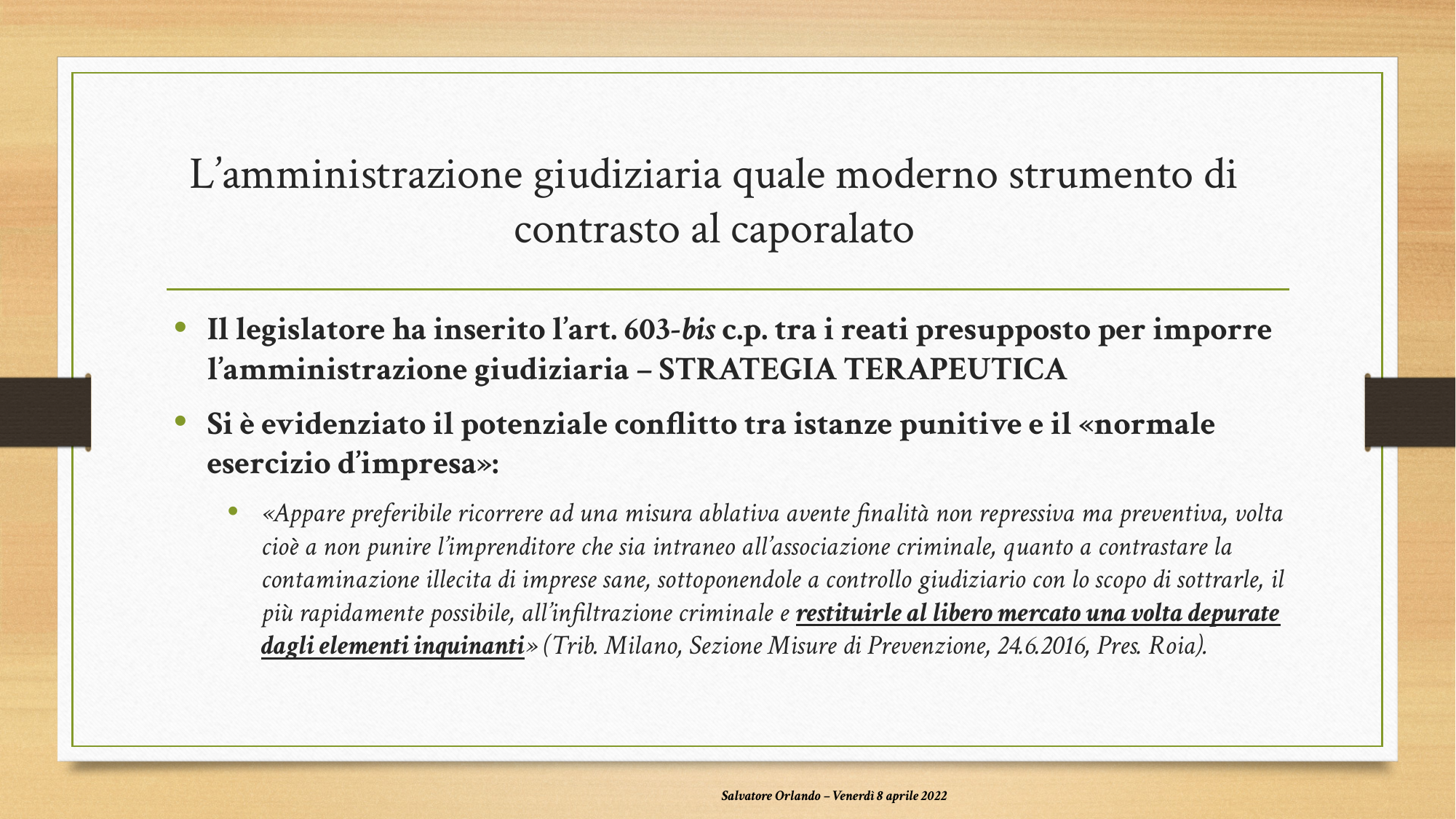

# L’amministrazione giudiziaria quale moderno strumento di contrasto al caporalato
Il legislatore ha inserito l’art. 603-bis c.p. tra i reati presupposto per imporre l’amministrazione giudiziaria – STRATEGIA TERAPEUTICA
Si è evidenziato il potenziale conflitto tra istanze punitive e il «normale esercizio d’impresa»:
«Appare preferibile ricorrere ad una misura ablativa avente finalità non repressiva ma preventiva, volta cioè a non punire l’imprenditore che sia intraneo all’associazione criminale, quanto a contrastare la contaminazione illecita di imprese sane, sottoponendole a controllo giudiziario con lo scopo di sottrarle, il più rapidamente possibile, all’infiltrazione criminale e restituirle al libero mercato una volta depurate dagli elementi inquinanti» (Trib. Milano, Sezione Misure di Prevenzione, 24.6.2016, Pres. Roia).

Salvatore Orlando – Venerdì 8 aprile 2022